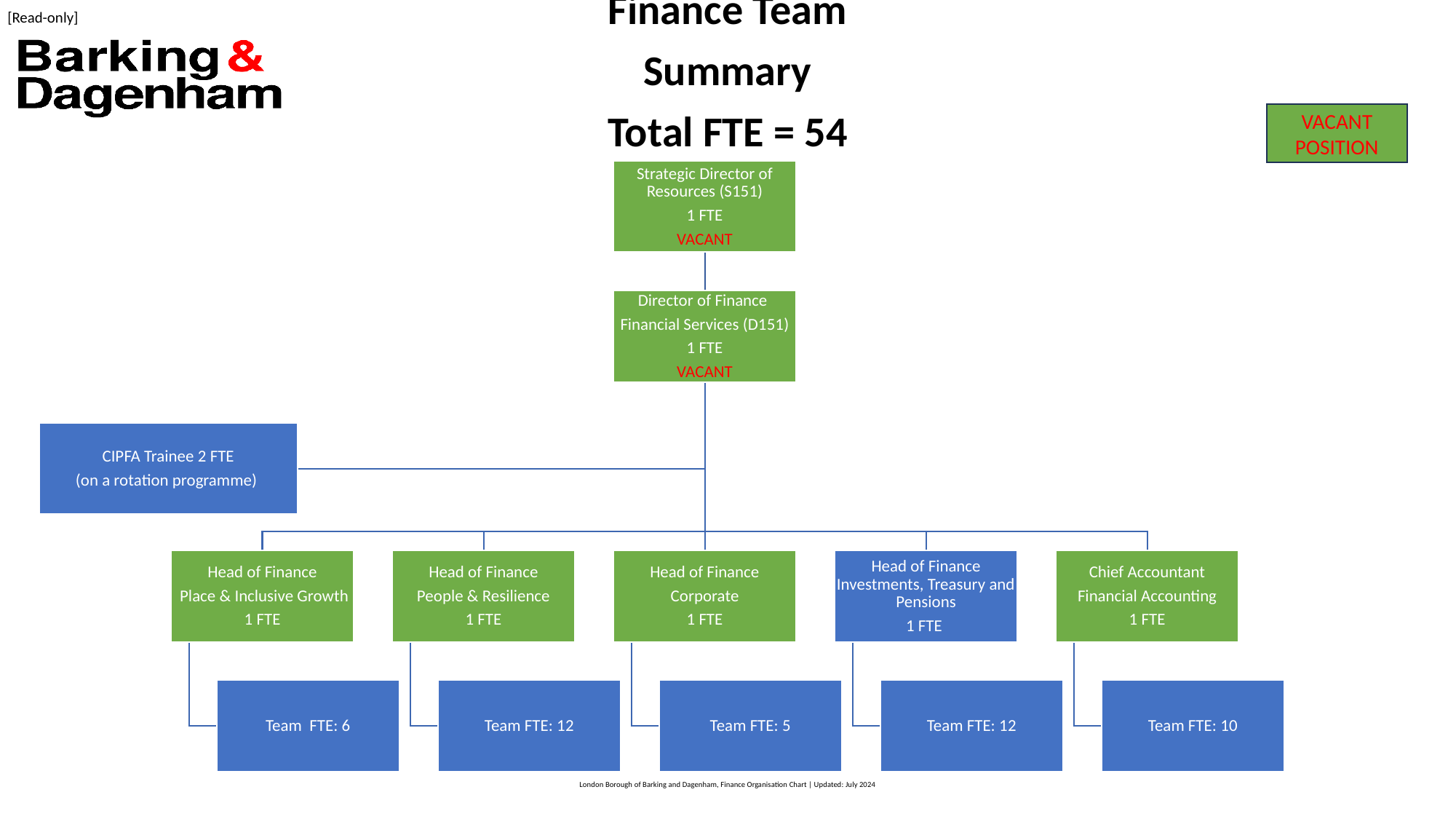

Finance Team
Summary
Total FTE = 54
VACANT POSITION
Strategic Director of Resources (S151)
1 FTE
VACANT
Director of Finance
Financial Services (D151)
1 FTE
VACANT
Head of Finance
 Place & Inclusive Growth
1 FTE
Team  FTE: 6
Head of Finance
People & Resilience
1 FTE
Team FTE: 12
Head of Finance
Corporate
1 FTE
Team FTE: 5
Head of Finance Investments, Treasury and Pensions
1 FTE
Team FTE: 12
Chief Accountant
Financial Accounting
1 FTE
Team FTE: 10
CIPFA Trainee 2 FTE
(on a rotation programme)